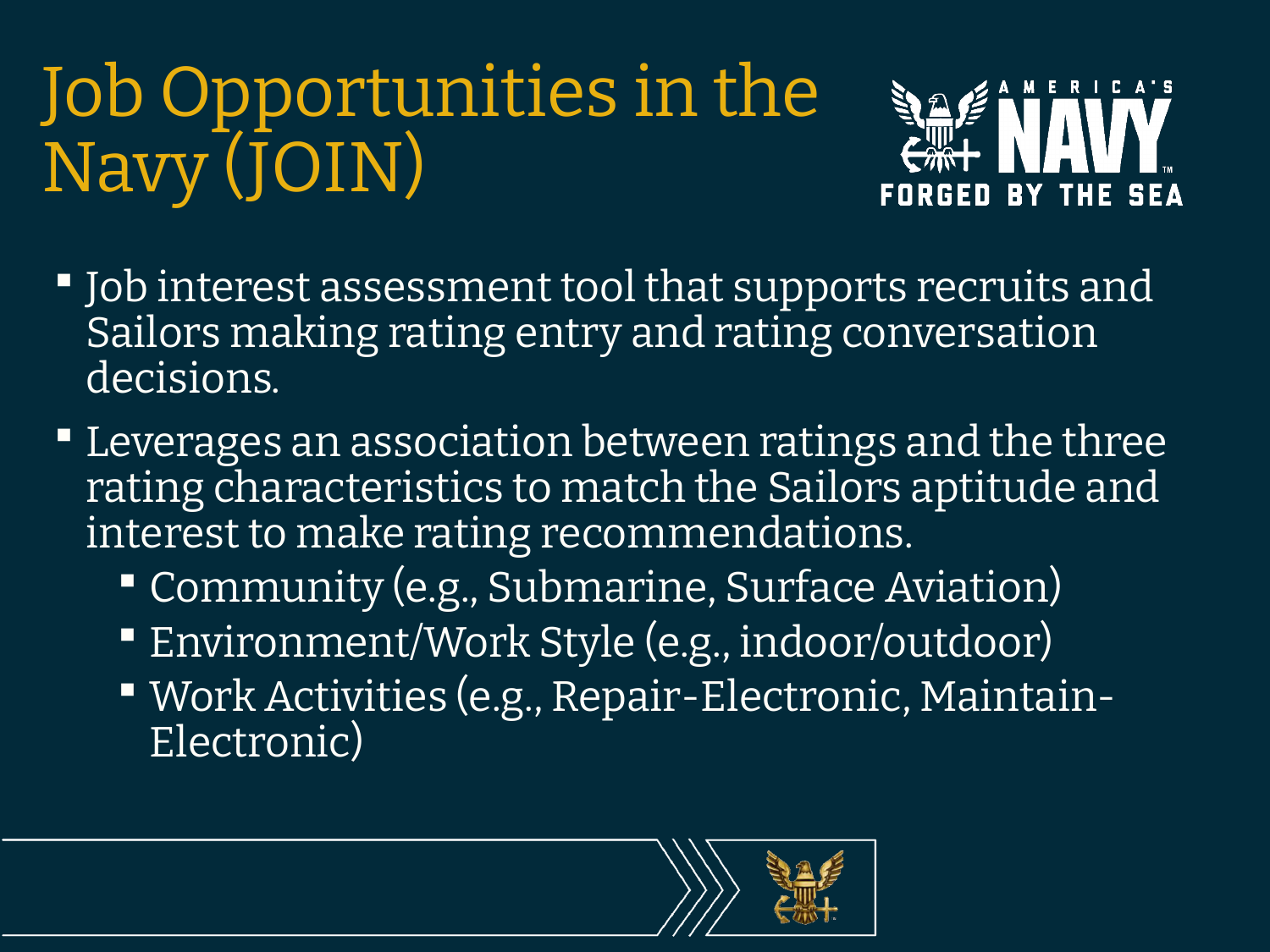

# Job Opportunities in the Navy (JOIN)
Job interest assessment tool that supports recruits and Sailors making rating entry and rating conversation decisions.
Leverages an association between ratings and the three rating characteristics to match the Sailors aptitude and interest to make rating recommendations.
Community (e.g., Submarine, Surface Aviation)
Environment/Work Style (e.g., indoor/outdoor)
Work Activities (e.g., Repair-Electronic, Maintain-Electronic)